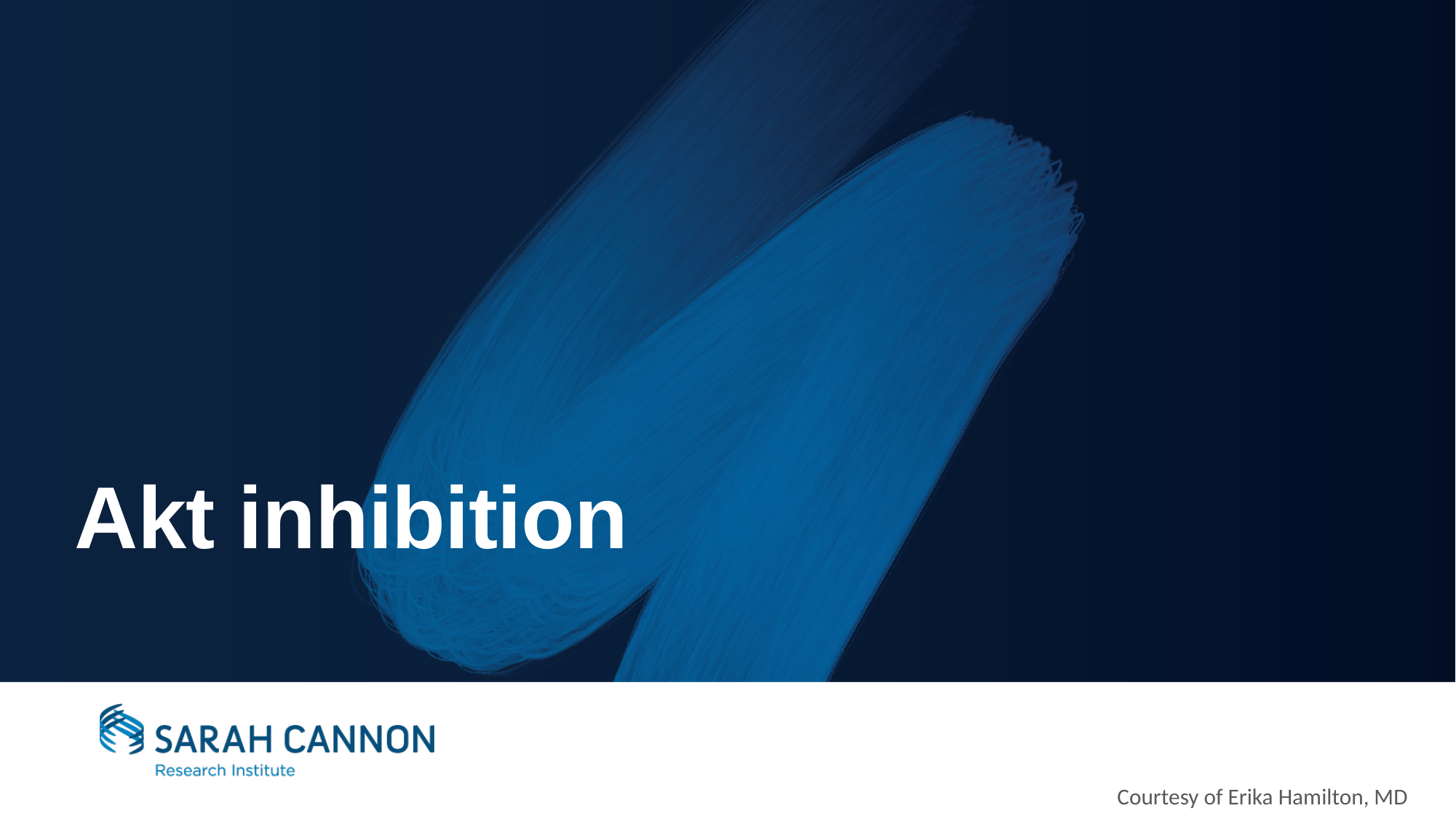

# Akt inhibition
Courtesy of Erika Hamilton, MD